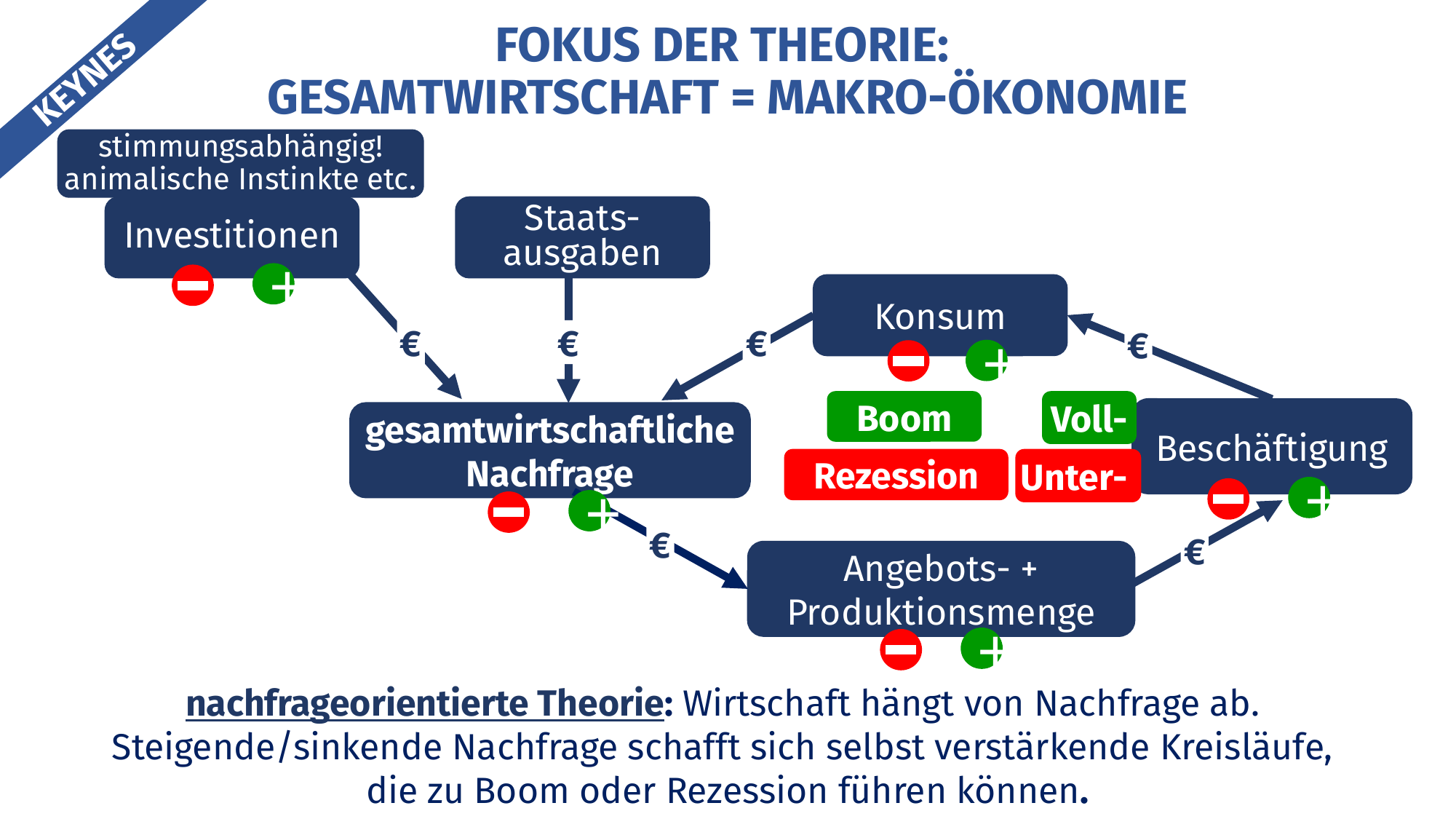

# FOKUS DER THEORIE: GESAMTWIRTSCHAFT = MAKRO-ÖKONOMIE
KEYNES
stimmungsabhängig! animalische Instinkte etc.
Investitionen
Staats-ausgaben
+

Konsum
€
€
€
€
+

Boom
Voll-
Beschäftigung
gesamtwirtschaftliche Nachfrage
Rezession
Unter-
+

+

€
€
Angebots- + Produktionsmenge
+

nachfrageorientierte Theorie: Wirtschaft hängt von Nachfrage ab.
Steigende/sinkende Nachfrage schafft sich selbst verstärkende Kreisläufe,
die zu Boom oder Rezession führen können.